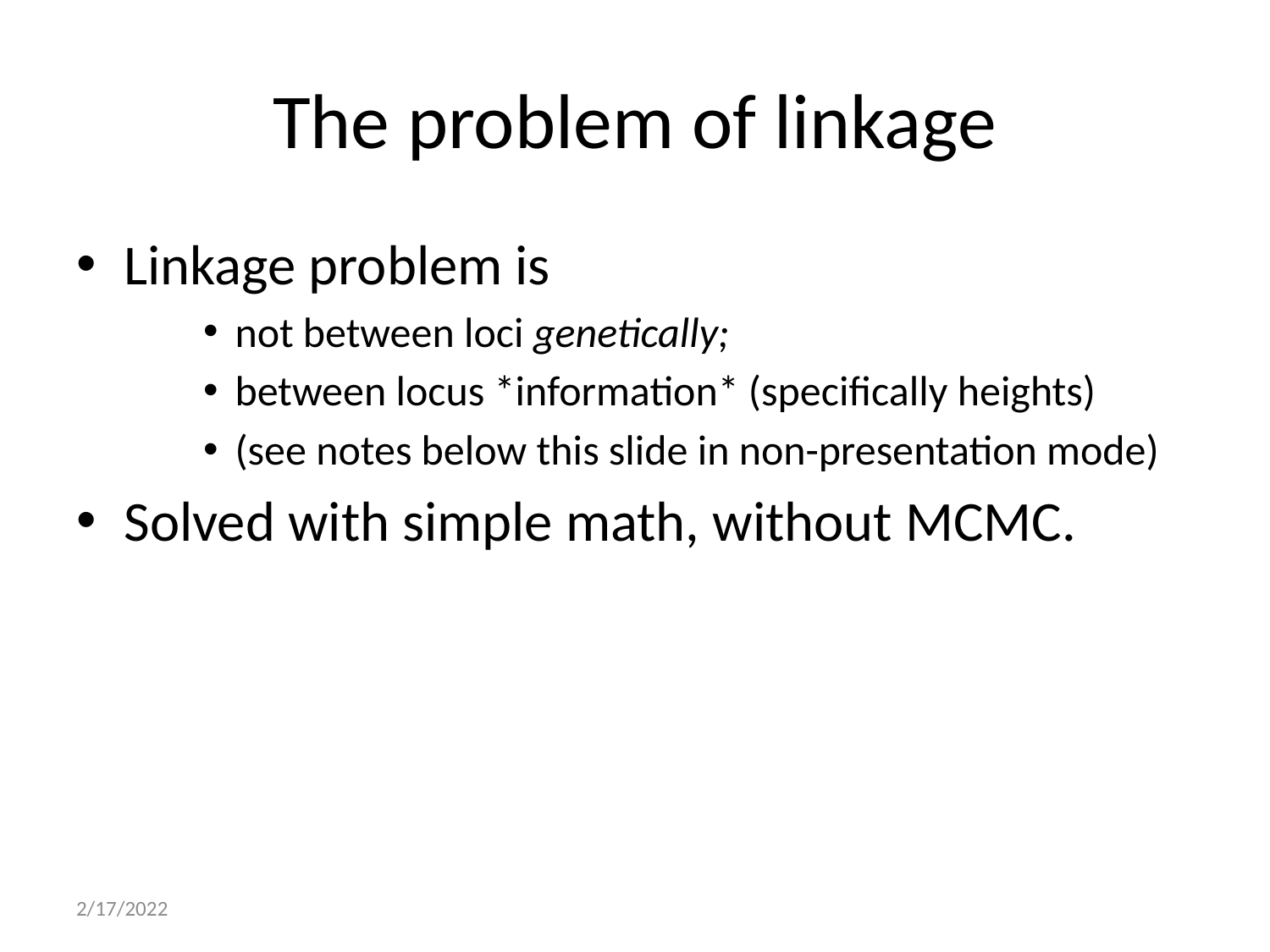

# The problem of linkage
Linkage problem is
not between loci genetically;
between locus *information* (specifically heights)
(see notes below this slide in non-presentation mode)
Solved with simple math, without MCMC.
2/17/2022